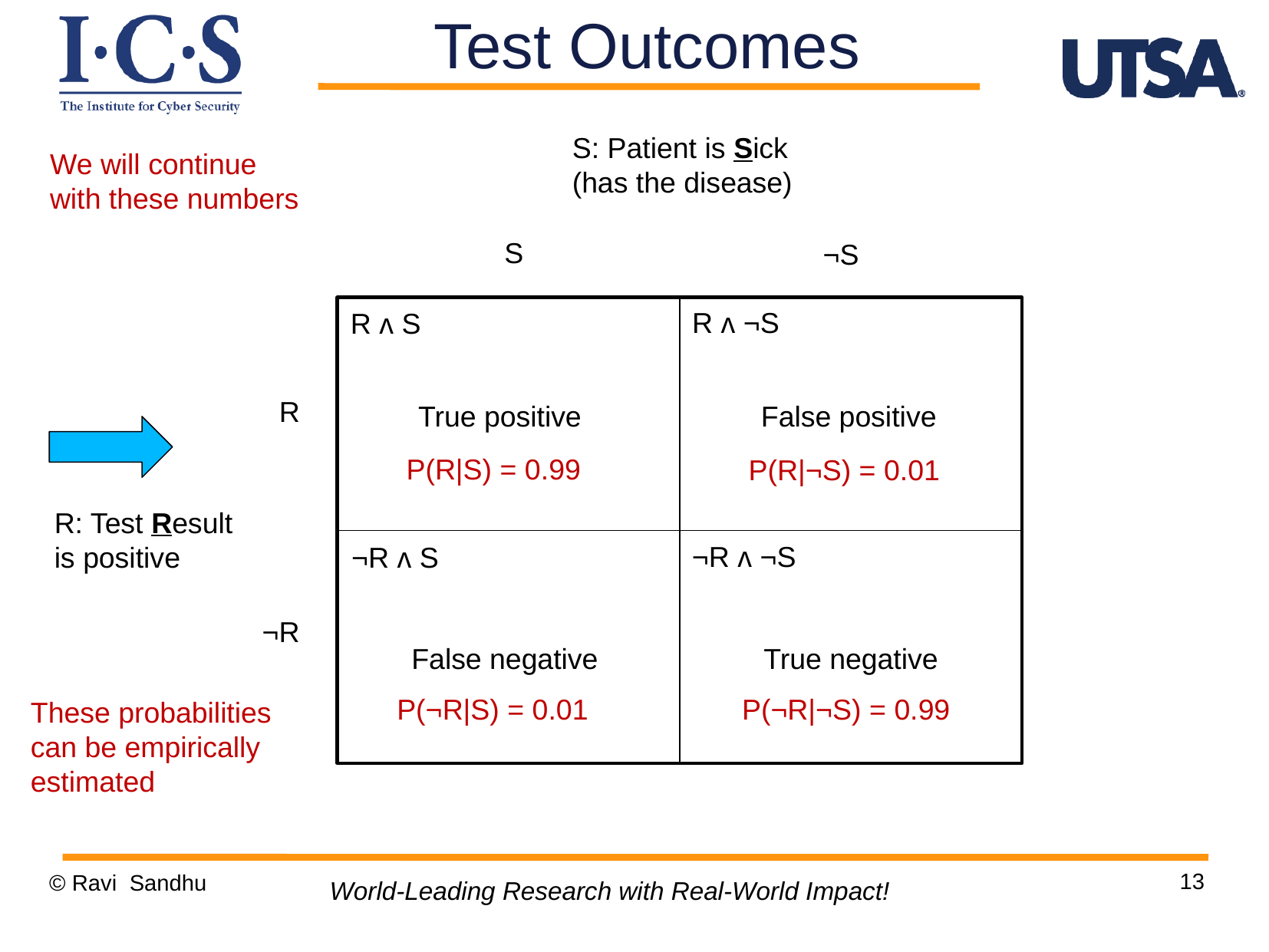

Test Outcomes
S: Patient is Sick
(has the disease)
We will continue
with these numbers
S
¬S

R ᴧ ¬S
R ᴧ S
R
False positive
True positive

P(R|S) = 0.99
P(R|¬S) = 0.01
R: Test Result
is positive
¬R ᴧ ¬S
¬R ᴧ S
¬R
True negative
False negative
P(¬R|¬S) = 0.99
P(¬R|S) = 0.01
These probabilities can be empirically estimated
13
© Ravi  Sandhu
World-Leading Research with Real-World Impact!